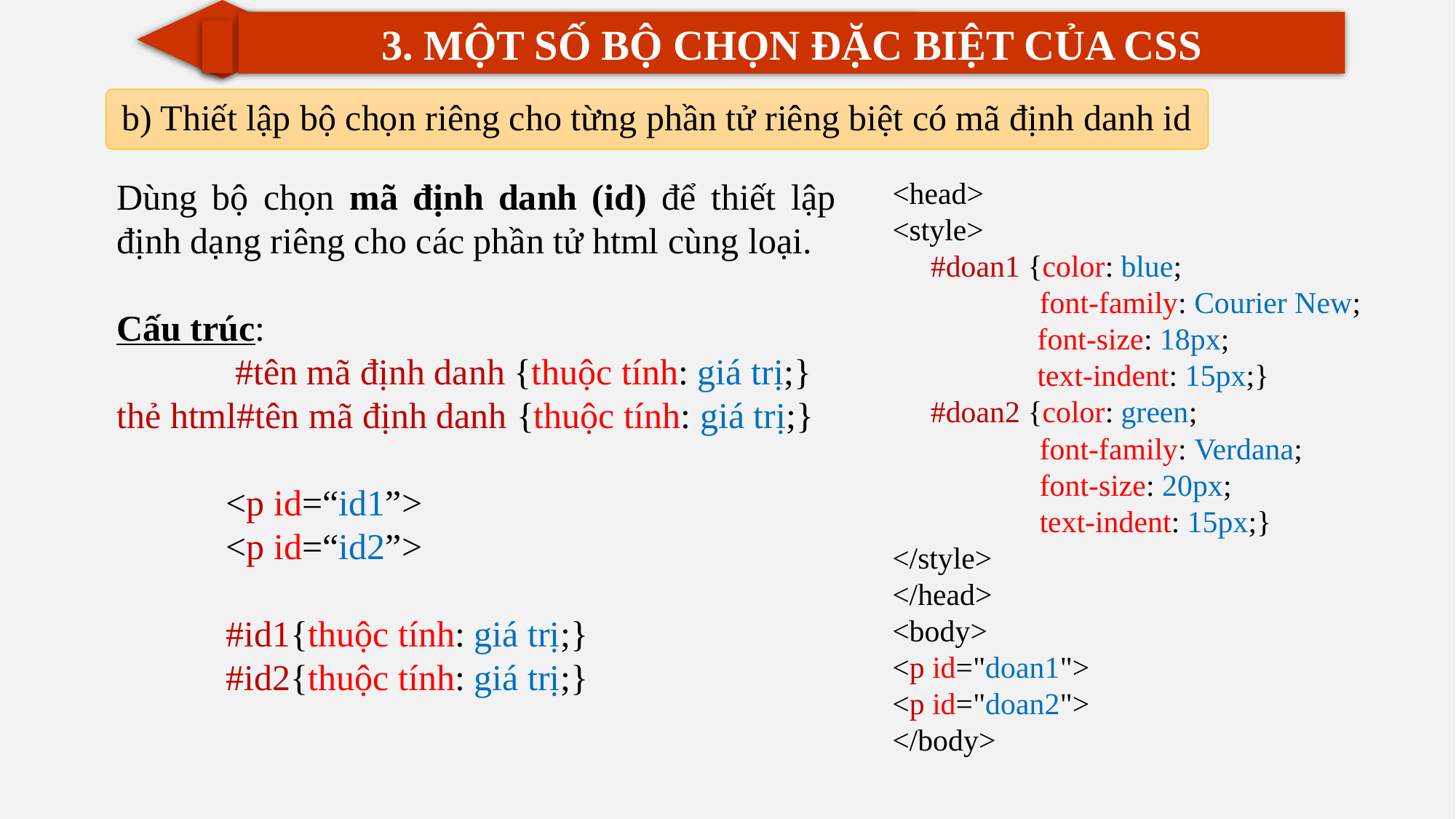

3. MỘT SỐ BỘ CHỌN ĐẶC BIỆT CỦA CSS

b) Thiết lập bộ chọn riêng cho từng phần tử riêng biệt có mã định danh id
Dùng bộ chọn mã định danh (id) để thiết lập định dạng riêng cho các phần tử html cùng loại.

Cấu trúc:
	 #tên mã định danh {thuộc tính: giá trị;}
thẻ html#tên mã định danh {thuộc tính: giá trị;}

	<p id=“id1”>
	<p id=“id2”>

	#id1{thuộc tính: giá trị;}
	#id2{thuộc tính: giá trị;}
<head>
<style>
     #doan1 {color: blue;
            	     font-family: Courier New;
                   font-size: 18px;
                   text-indent: 15px;}
     #doan2 {color: green;
            	     font-family: Verdana;
            	     font-size: 20px;
            	     text-indent: 15px;}
</style>
</head>
<body>
<p id="doan1">
<p id="doan2">
</body>